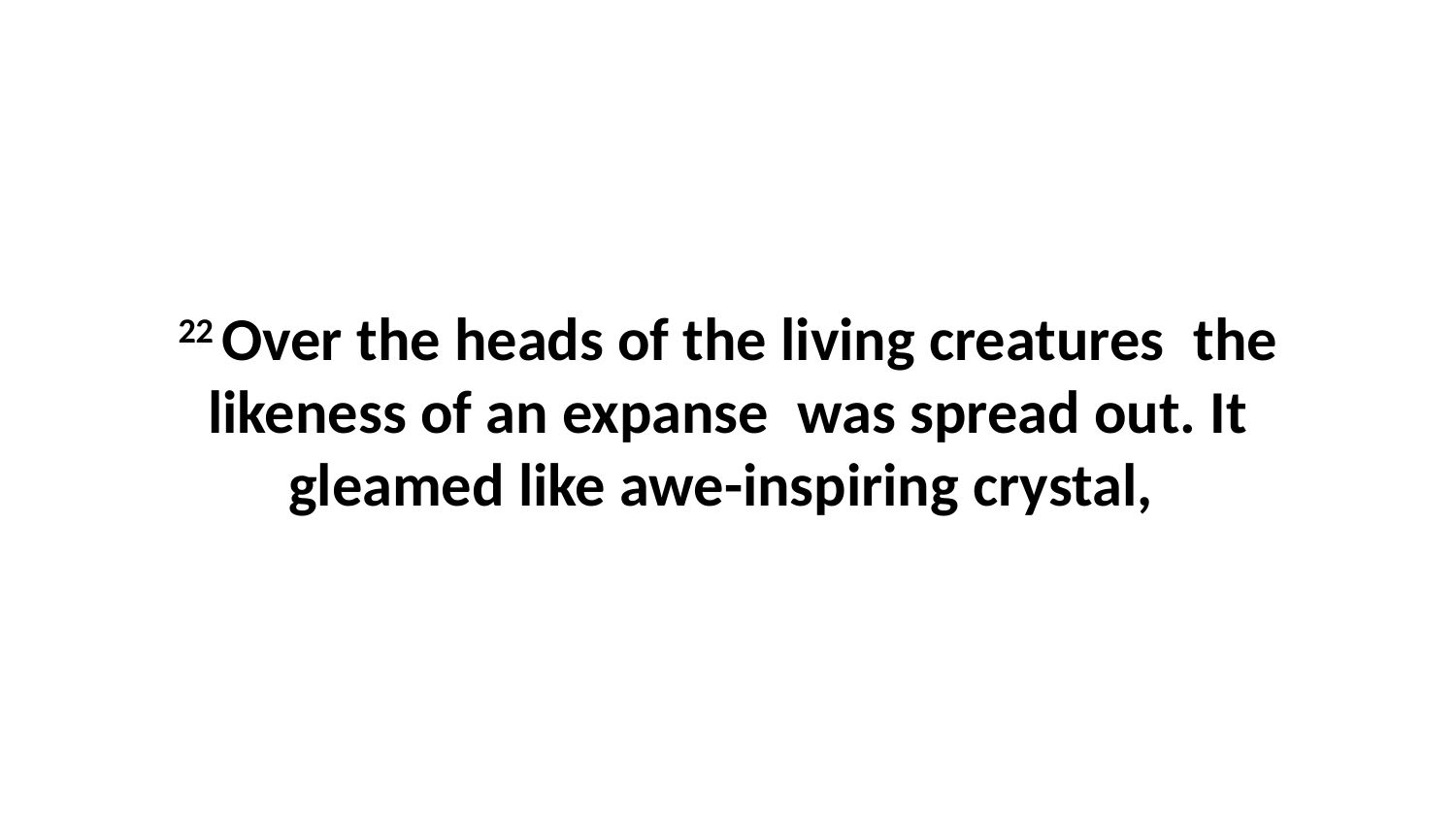

22 Over the heads of the living creatures  the likeness of an expanse  was spread out. It gleamed like awe-inspiring crystal,